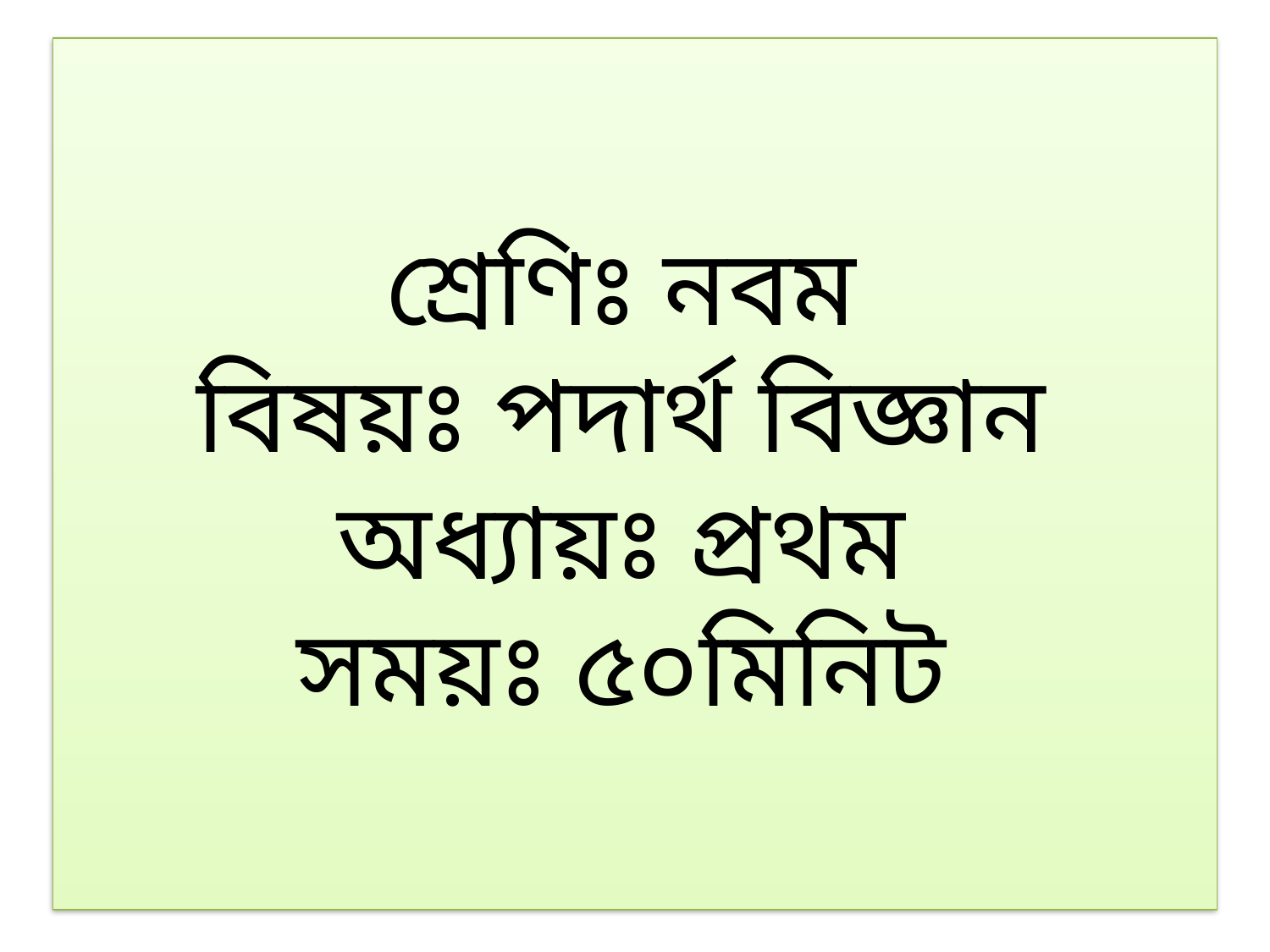

# শ্রেণিঃ নবম বিষয়ঃ পদার্থ বিজ্ঞান অধ্যায়ঃ প্রথম সময়ঃ ৫০মিনিট